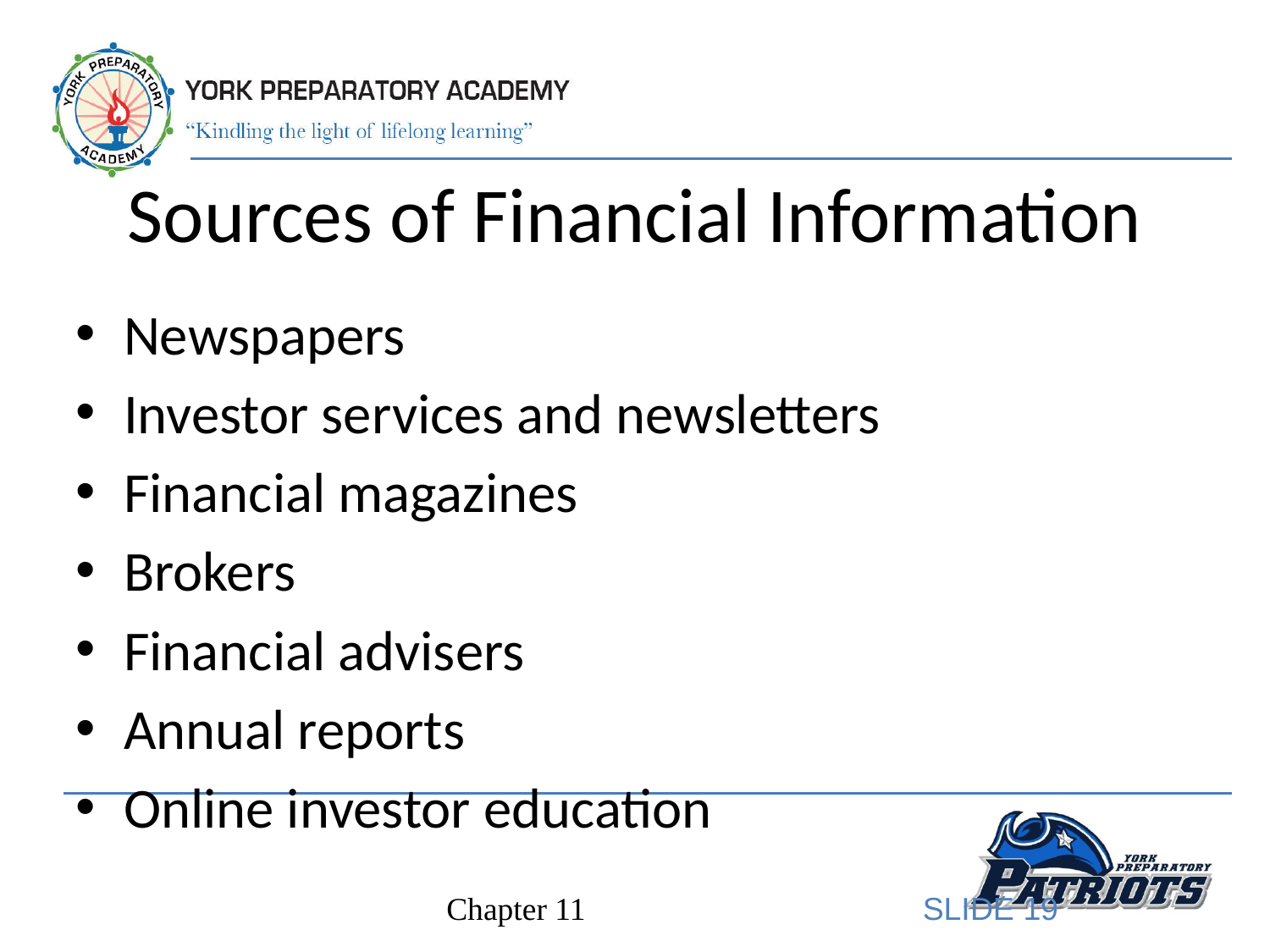

# Sources of Financial Information
Newspapers
Investor services and newsletters
Financial magazines
Brokers
Financial advisers
Annual reports
Online investor education
SLIDE 19
Chapter 11